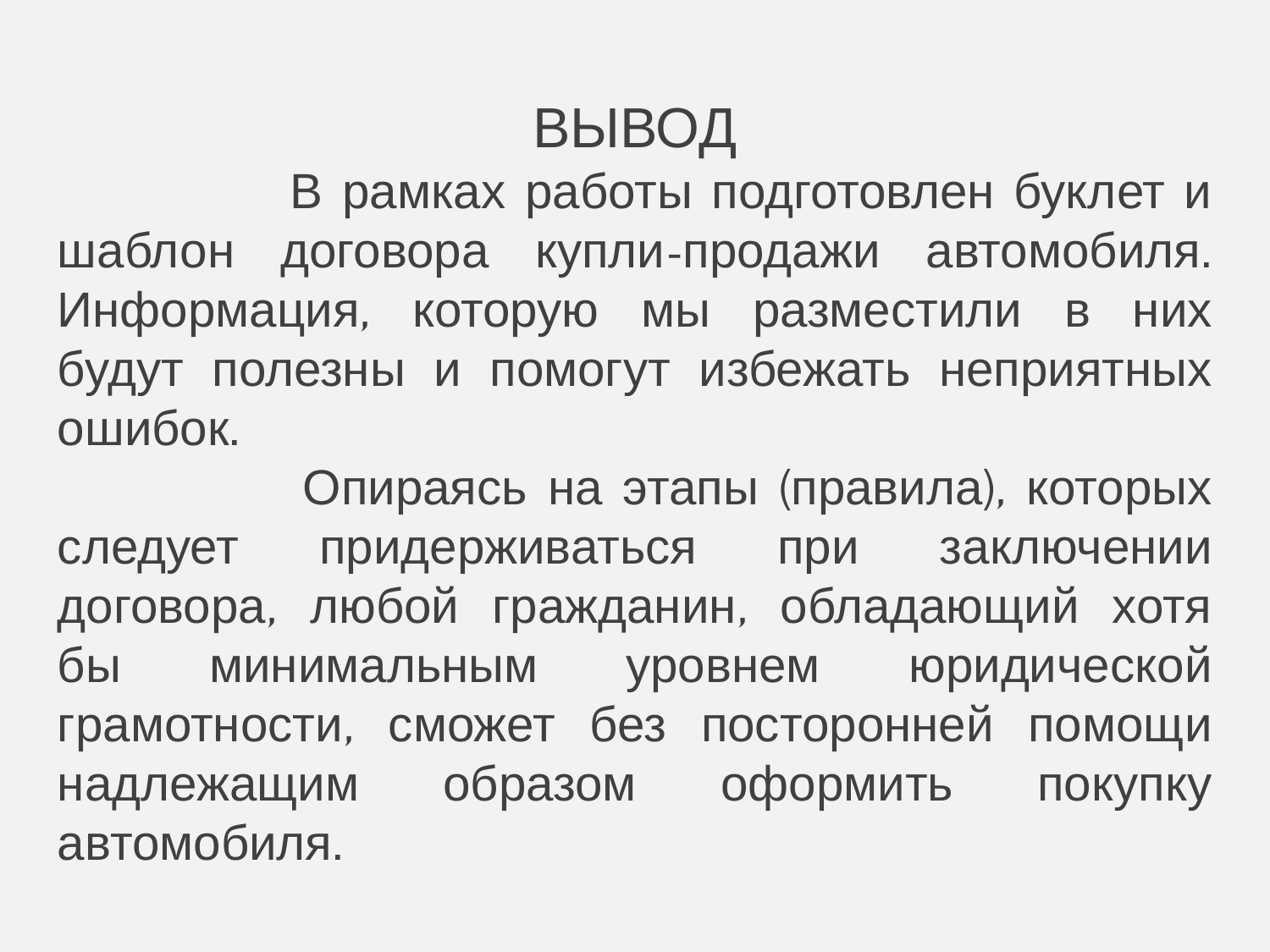

ВЫВОД
            В рамках работы подготовлен буклет и шаблон договора купли-продажи автомобиля. Информация, которую мы разместили в них будут полезны и помогут избежать неприятных ошибок.
            Опираясь на этапы (правила), которых следует придерживаться при заключении договора, любой гражданин, обладающий хотя бы минимальным уровнем юридической грамотности, сможет без посторонней помощи надлежащим образом оформить покупку автомобиля.